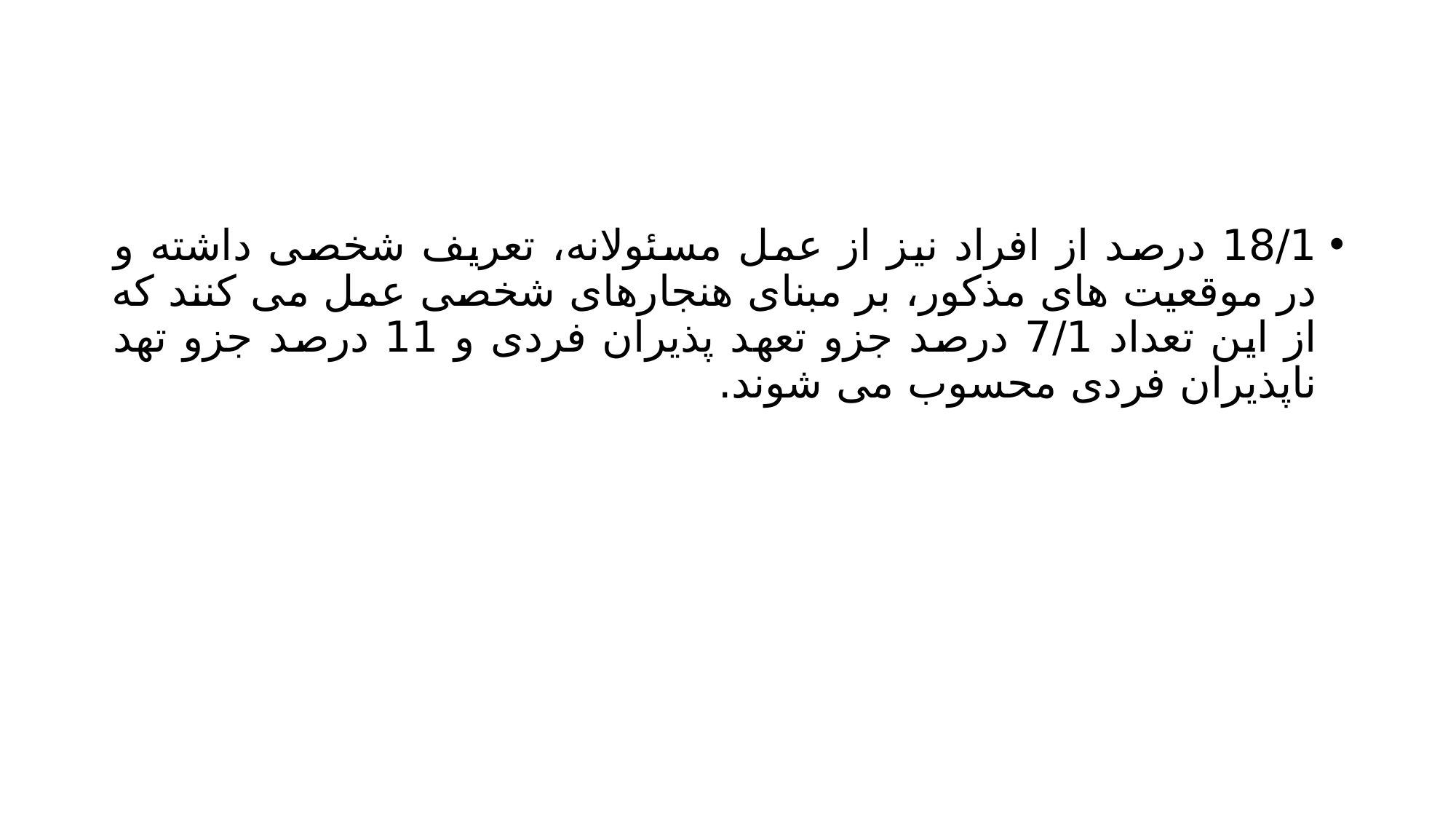

#
18/1 درصد از افراد نیز از عمل مسئولانه، تعریف شخصی داشته و در موقعیت های مذکور، بر مبنای هنجارهای شخصی عمل می کنند که از این تعداد 7/1 درصد جزو تعهد پذیران فردی و 11 درصد جزو تهد ناپذیران فردی محسوب می شوند.